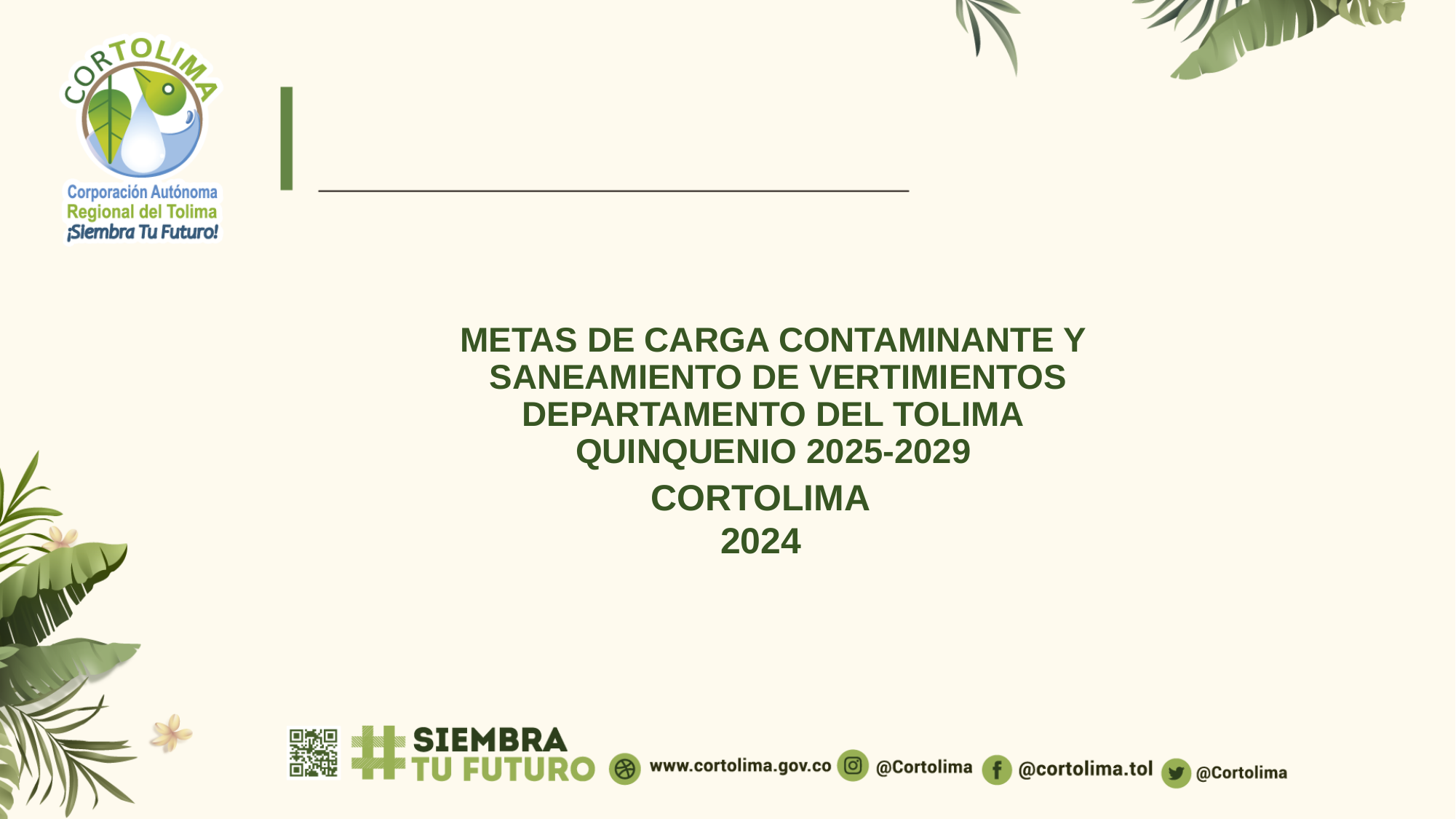

# METAS DE CARGA CONTAMINANTE Y SANEAMIENTO DE VERTIMIENTOS DEPARTAMENTO DEL TOLIMA QUINQUENIO 2025-2029
CORTOLIMA
2024